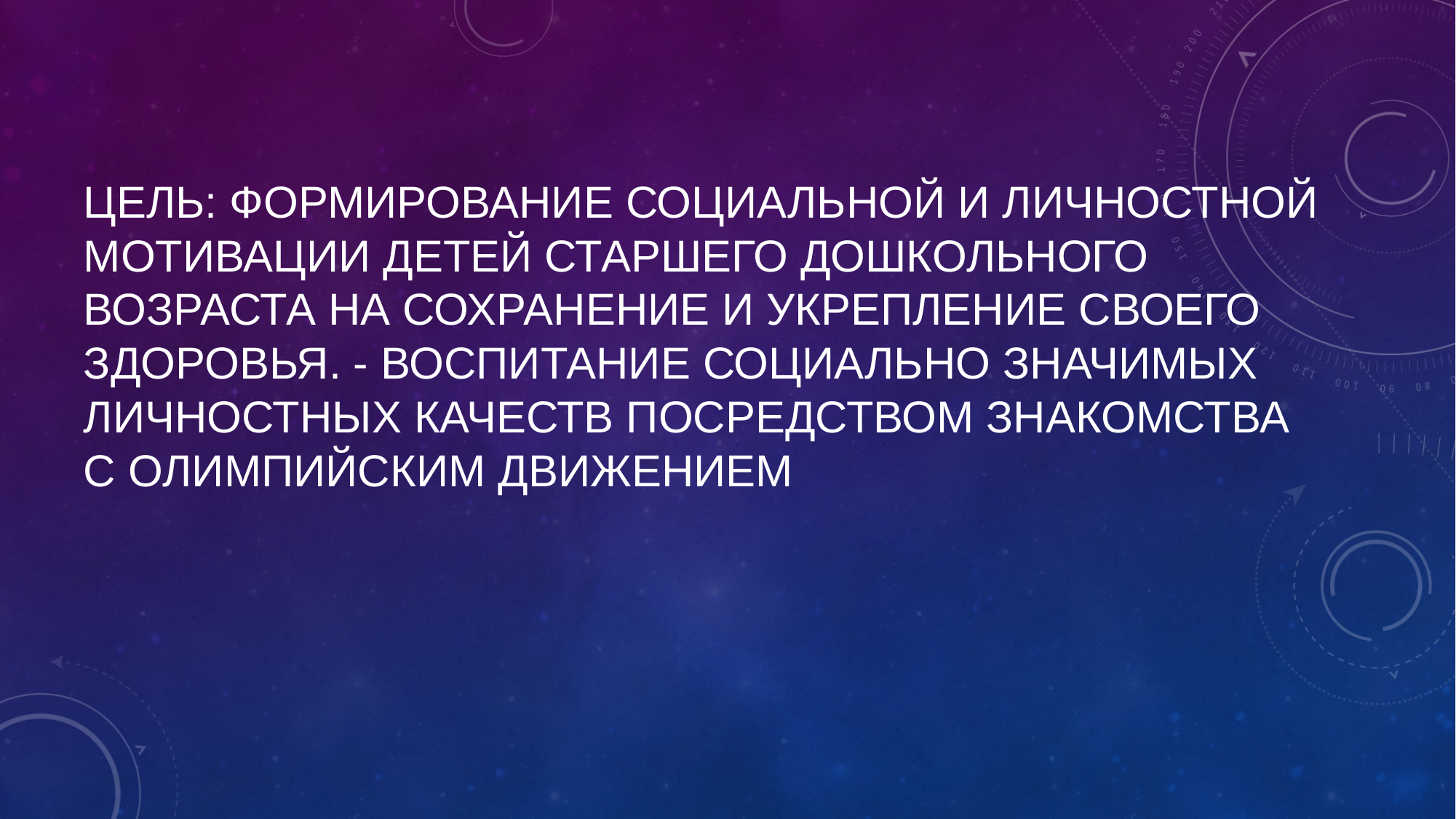

# Цель: Формирование социальной и личностной мотивации детей старшего дошкольного возраста на сохранение и укрепление своего здоровья. - Воспитание социально значимых личностных качеств посредством знакомства с Олимпийским движением